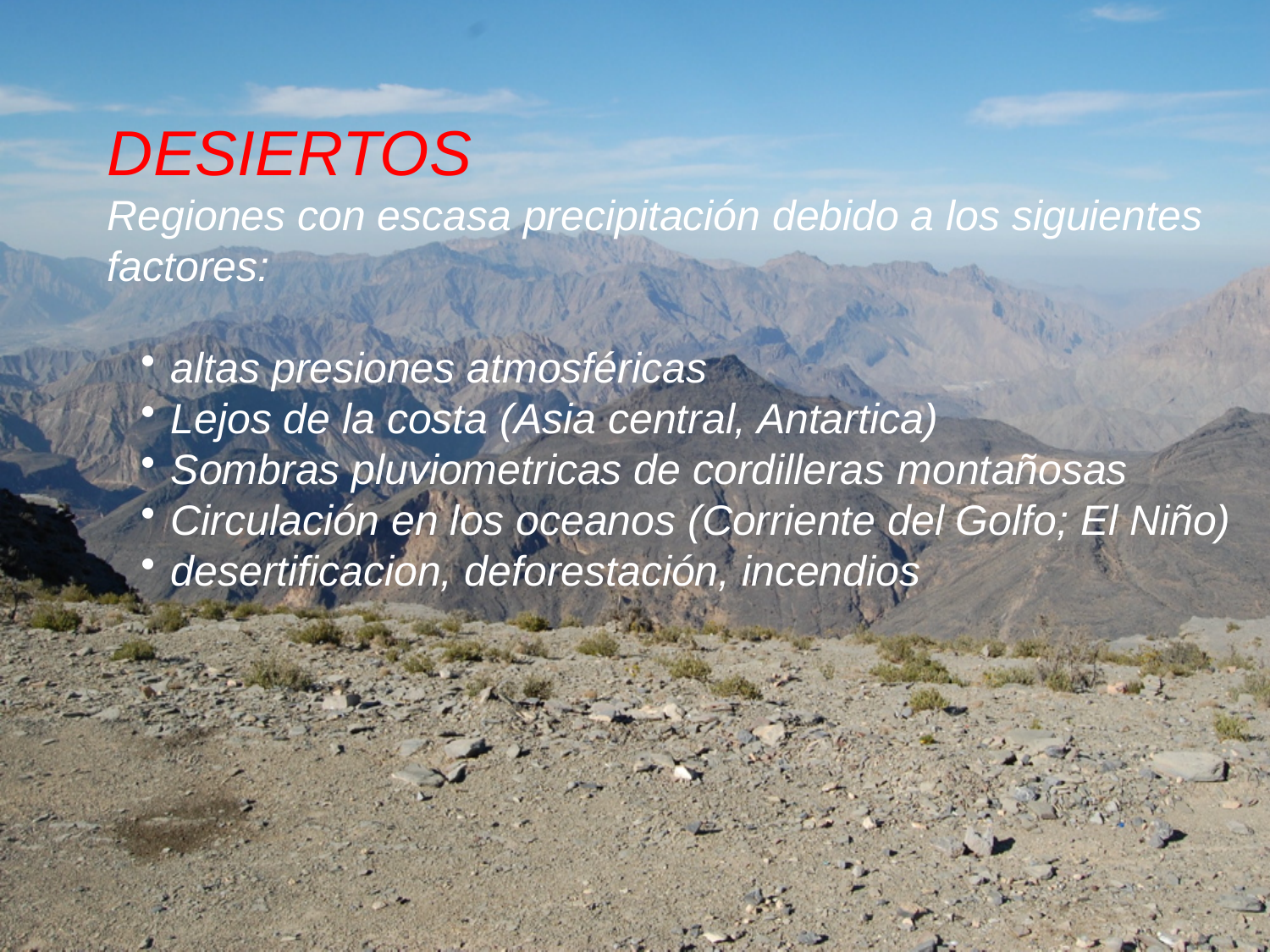

DESIERTOS
Regiones con escasa precipitación debido a los siguientes factores:

altas presiones atmosféricas
Lejos de la costa (Asia central, Antartica)
Sombras pluviometricas de cordilleras montañosas
Circulación en los oceanos (Corriente del Golfo; El Niño)
desertificacion, deforestación, incendios